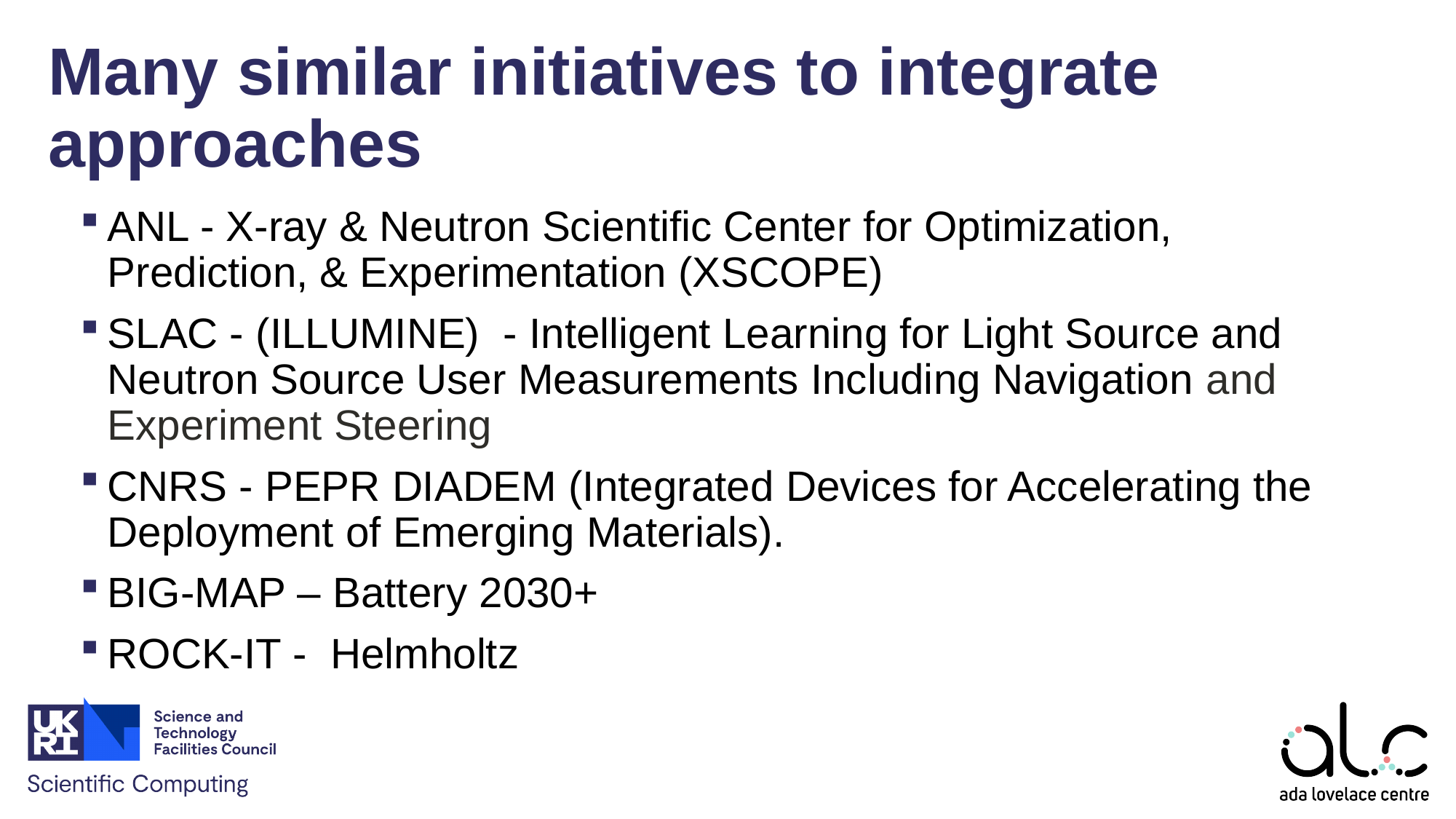

# Many similar initiatives to integrate approaches
ANL - X-ray & Neutron Scientific Center for Optimization, Prediction, & Experimentation (XSCOPE)
SLAC - (ILLUMINE)  - Intelligent Learning for Light Source and Neutron Source User Measurements Including Navigation and Experiment Steering
CNRS - PEPR DIADEM (Integrated Devices for Accelerating the Deployment of Emerging Materials).
BIG-MAP – Battery 2030+
ROCK-IT -  Helmholtz